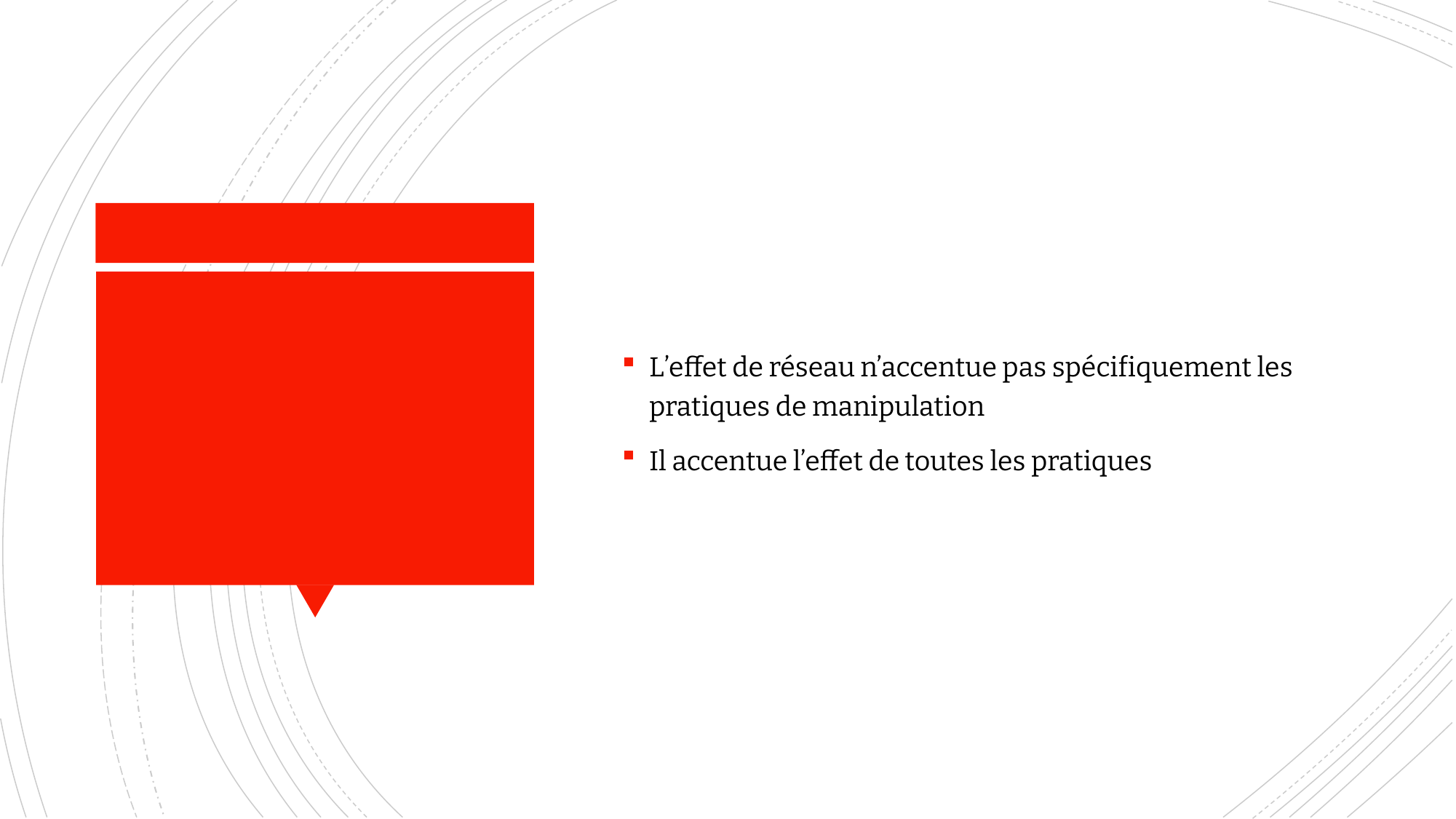

L’effet de réseau n’accentue pas spécifiquement les pratiques de manipulation
Il accentue l’effet de toutes les pratiques
#